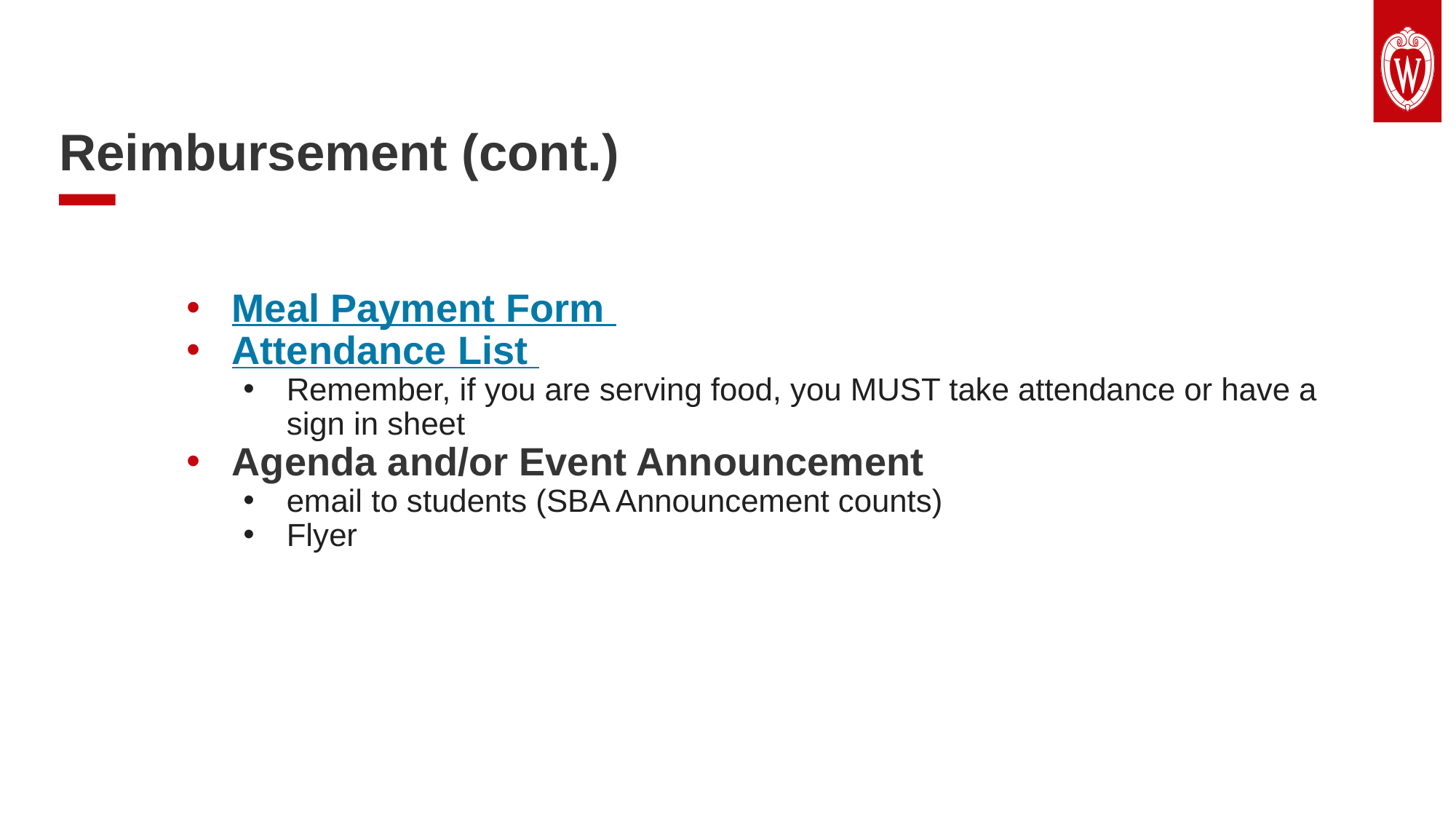

# Reimbursement (cont.)

Meal Payment Form
Attendance List
Remember, if you are serving food, you MUST take attendance or have a sign in sheet
Agenda and/or Event Announcement
email to students (SBA Announcement counts)
Flyer